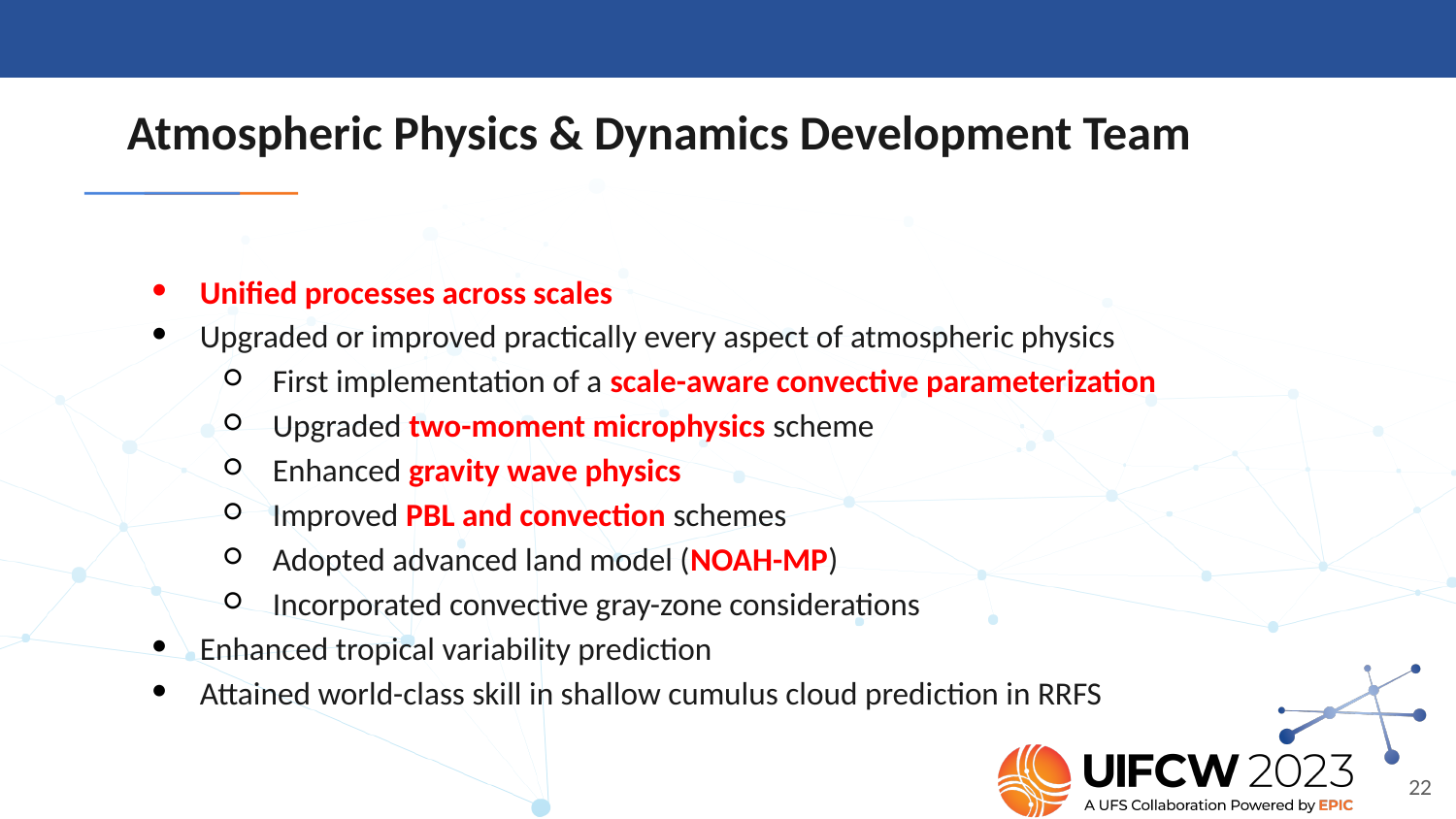

# Atmospheric Physics & Dynamics Development Team
Unified processes across scales
Upgraded or improved practically every aspect of atmospheric physics
First implementation of a scale-aware convective parameterization
Upgraded two-moment microphysics scheme
Enhanced gravity wave physics
Improved PBL and convection schemes
Adopted advanced land model (NOAH-MP)
Incorporated convective gray-zone considerations
Enhanced tropical variability prediction
Attained world-class skill in shallow cumulus cloud prediction in RRFS

22